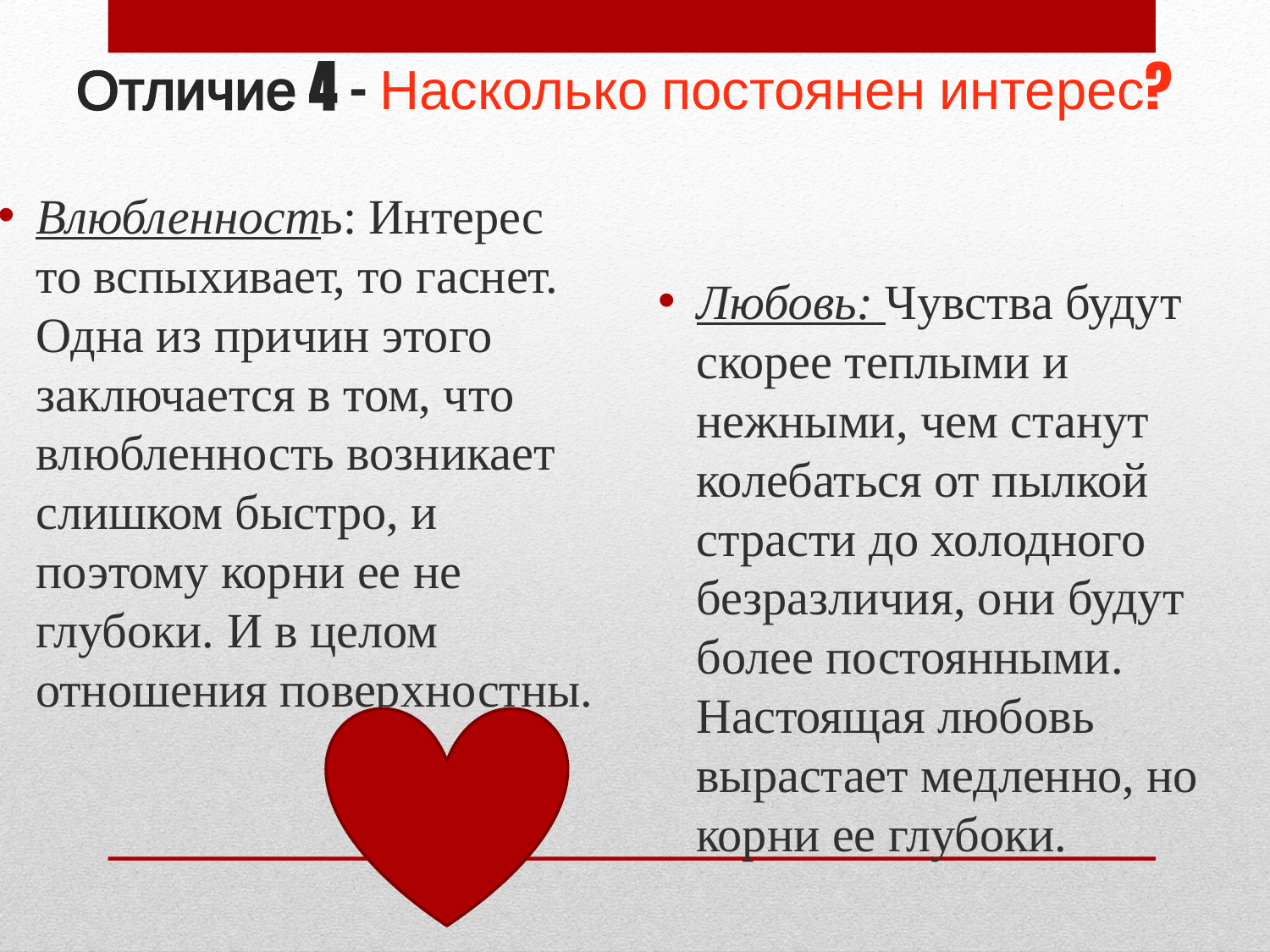

# Отличие 4 - Насколько постоянен интерес?
Влюбленность: Интерес то вспыхивает, то гаснет. Одна из причин этого заключается в том, что влюбленность возникает слишком быстро, и поэтому корни ее не глубоки. И в целом отношения поверхностны.
Любовь: Чувства будут скорее теплыми и нежными, чем станут колебаться от пылкой страсти до холодного безразличия, они будут более постоянными. Настоящая любовь вырастает медленно, но корни ее глубоки.